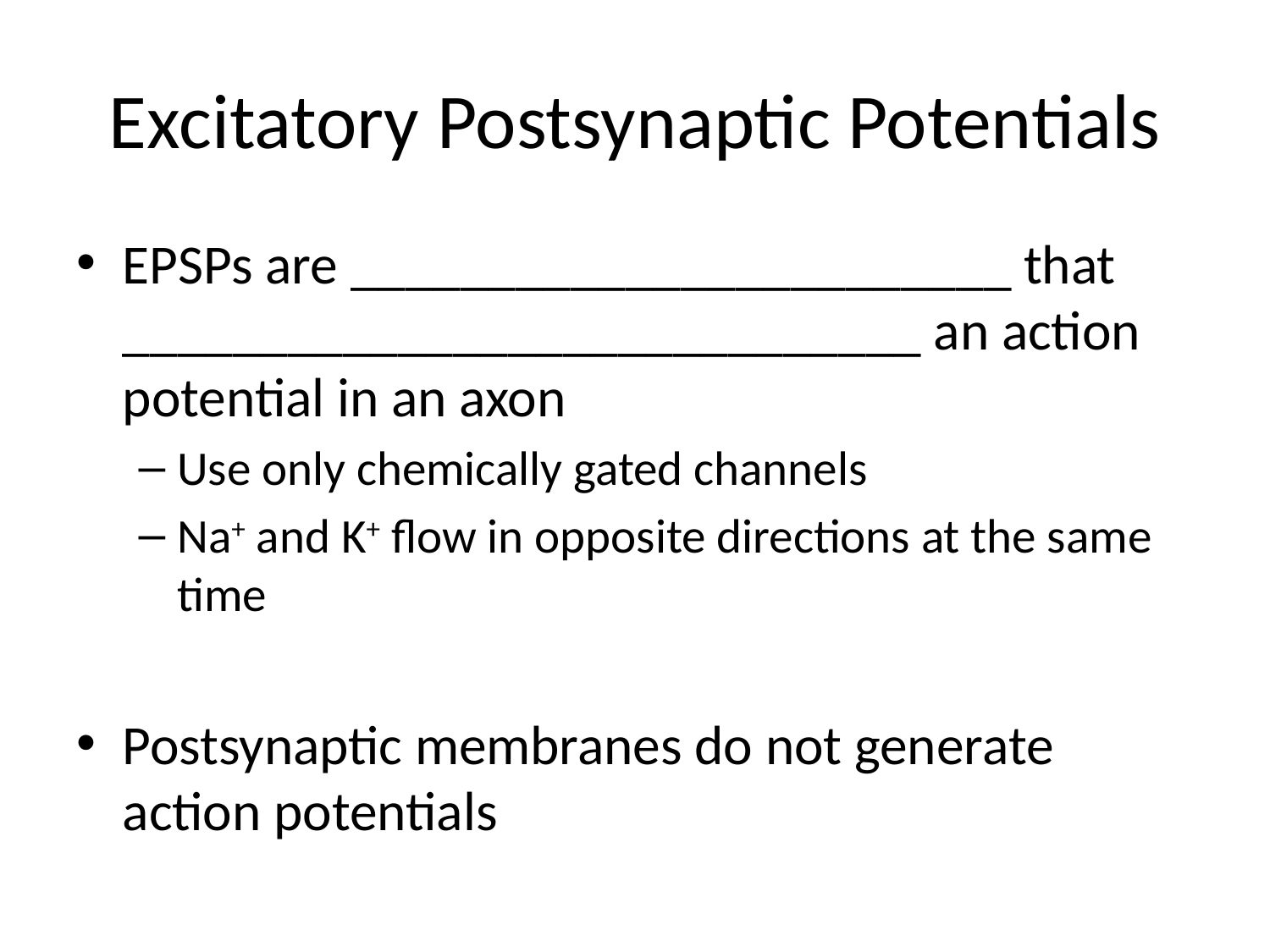

# Excitatory Postsynaptic Potentials
EPSPs are ________________________ that _____________________________ an action potential in an axon
Use only chemically gated channels
Na+ and K+ flow in opposite directions at the same time

Postsynaptic membranes do not generate action potentials